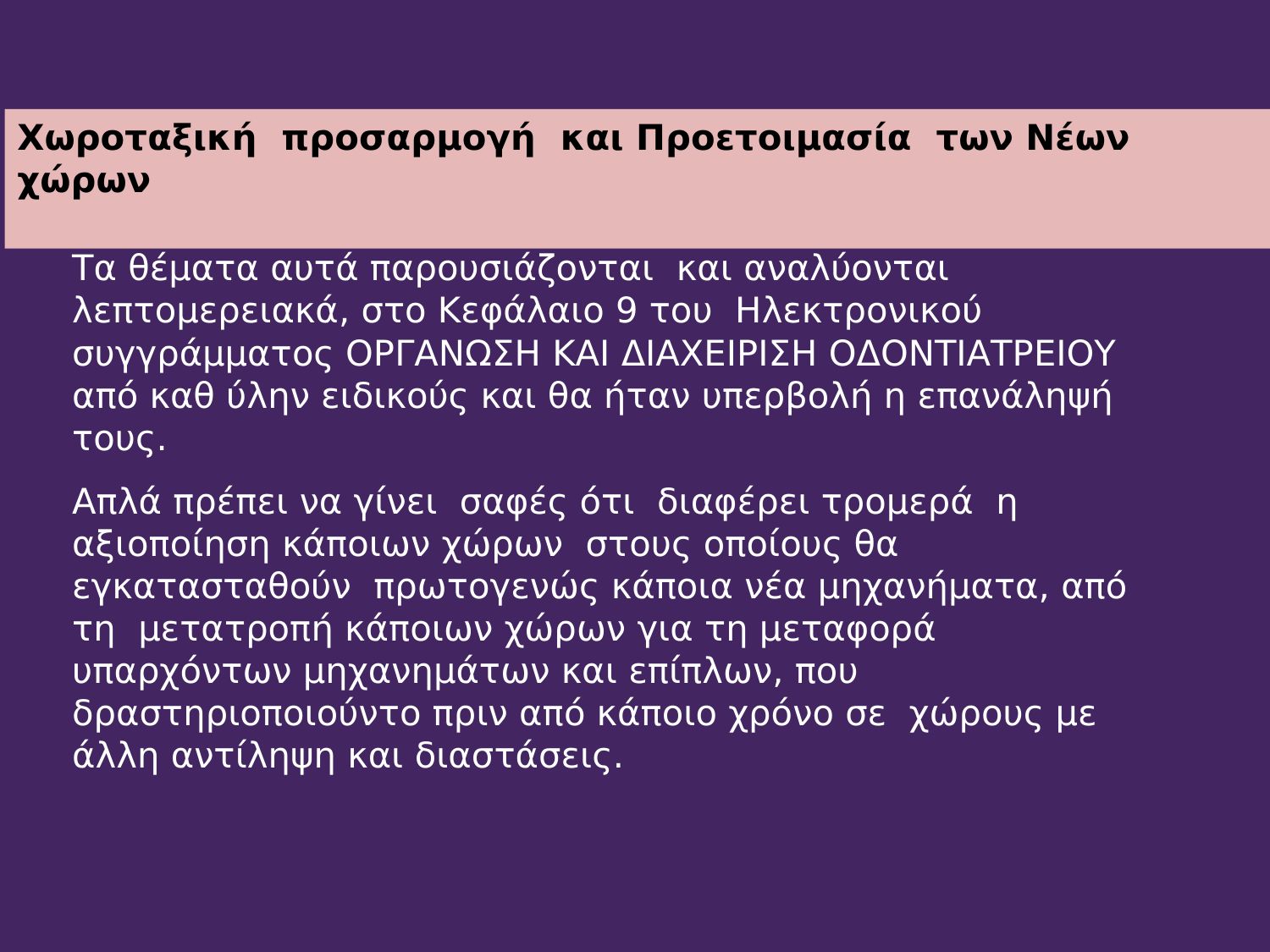

Χωροταξική  προσαρμογή  και Προετοιμασία  των Νέων χώρων

Τα θέματα αυτά παρουσιάζονται  και αναλύονται λεπτομερειακά, στο Κεφάλαιο 9 του  Ηλεκτρονικού συγγράμματος ΟΡΓΑΝΩΣΗ ΚΑΙ ΔΙΑΧΕΙΡΙΣΗ ΟΔΟΝΤΙΑΤΡΕΙΟΥ από καθ ύλην ειδικούς και θα ήταν υπερβολή η επανάληψή τους.
Απλά πρέπει να γίνει  σαφές ότι  διαφέρει τρομερά  η αξιοποίηση κάποιων χώρων  στους οποίους θα εγκατασταθούν  πρωτογενώς κάποια νέα μηχανήματα, από τη  μετατροπή κάποιων χώρων για τη μεταφορά  υπαρχόντων μηχανημάτων και επίπλων, που δραστηριοποιούντο πριν από κάποιο χρόνο σε  χώρους με άλλη αντίληψη και διαστάσεις.